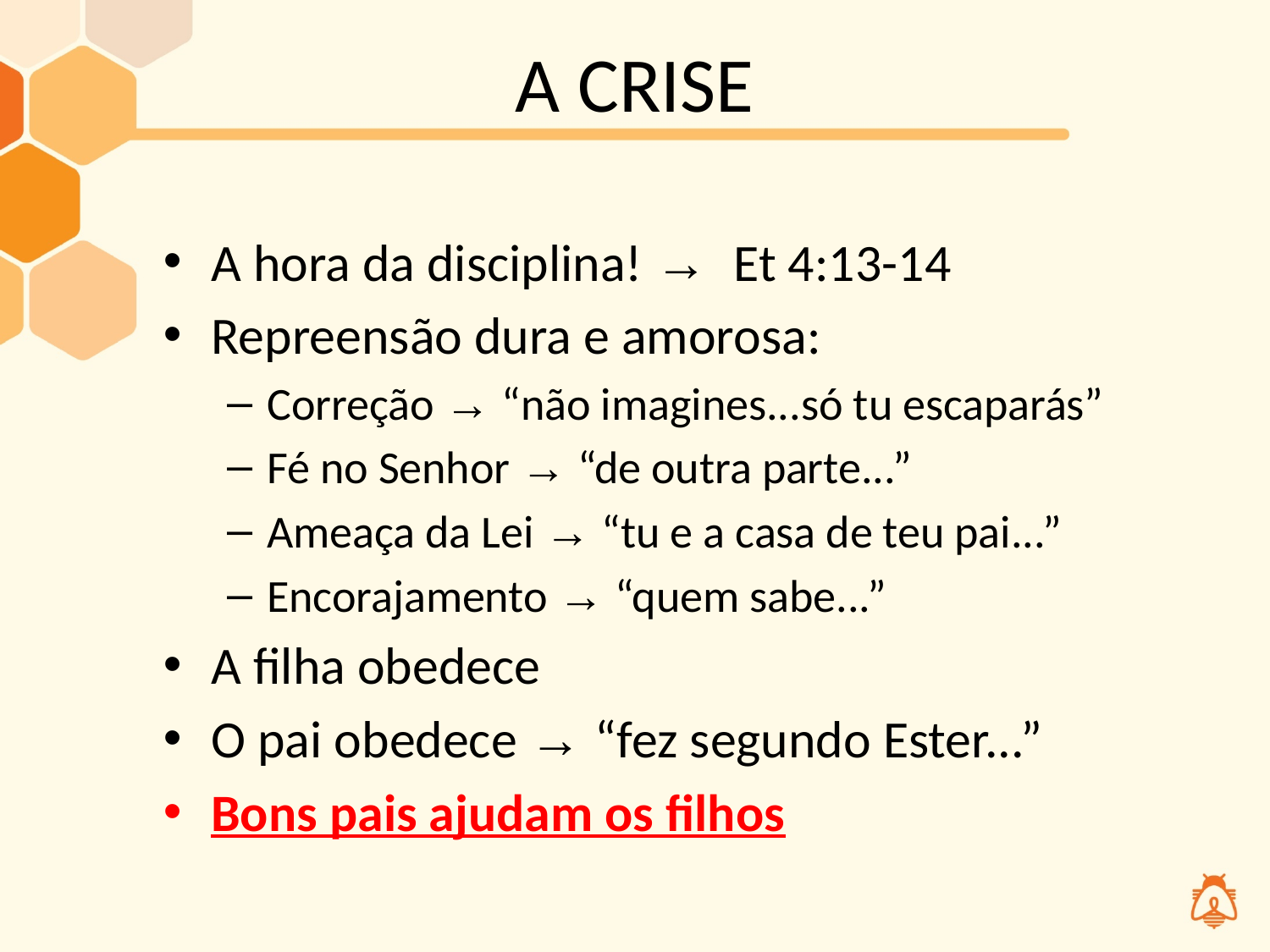

# A CRISE
A hora da disciplina! →  Et 4:13-14
Repreensão dura e amorosa:
Correção → “não imagines...só tu escaparás”
Fé no Senhor → “de outra parte...”
Ameaça da Lei → “tu e a casa de teu pai...”
Encorajamento → “quem sabe...”
A filha obedece
O pai obedece → “fez segundo Ester...”
Bons pais ajudam os filhos